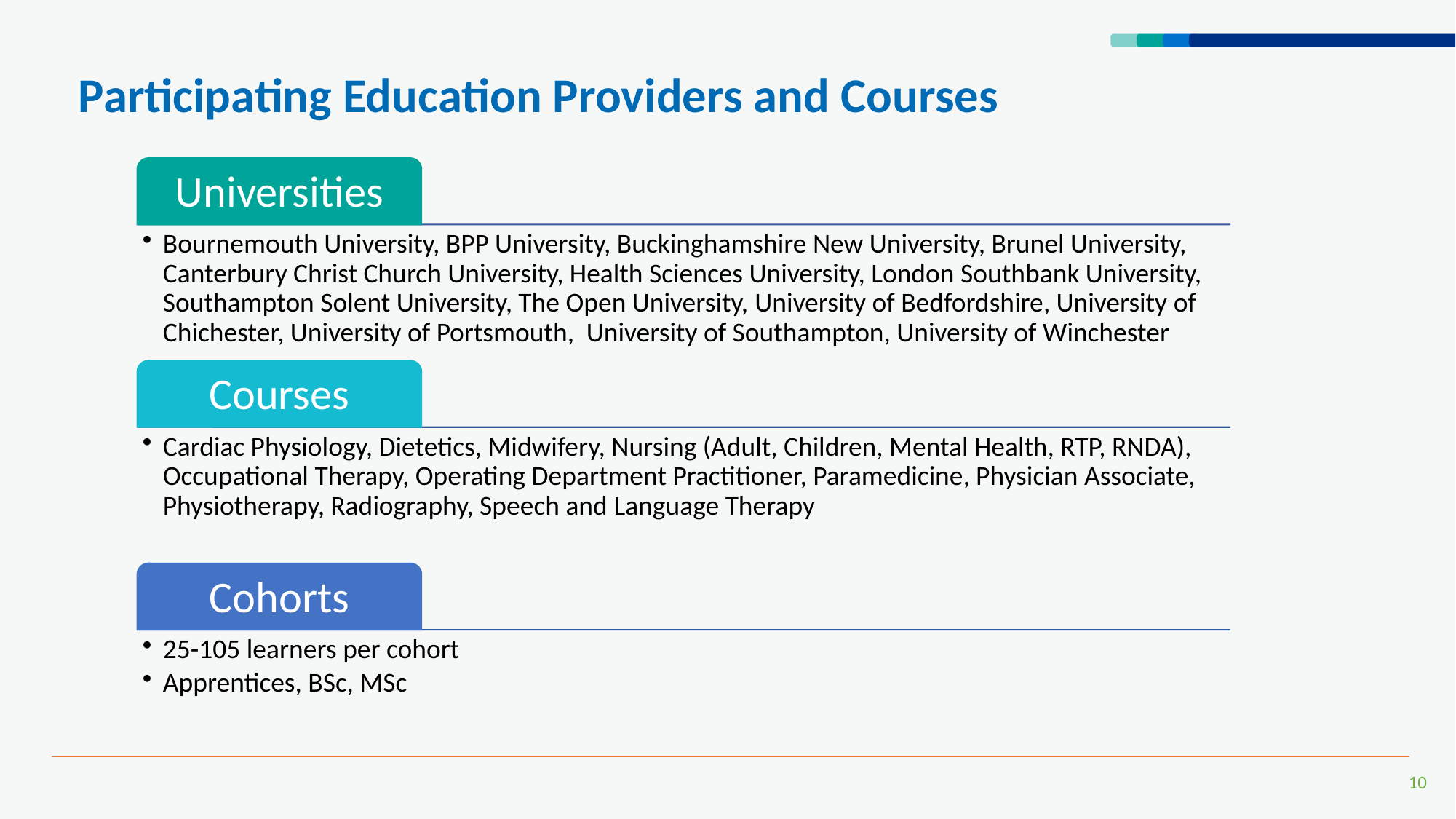

Participating Education Providers and Courses

Universities
Bournemouth University, BPP University, Buckinghamshire New University, Brunel University, Canterbury Christ Church University, Health Sciences University, London Southbank University, Southampton Solent University, The Open University, University of Bedfordshire, University of Chichester, University of Portsmouth,  University of Southampton, University of Winchester

Courses
Cardiac Physiology, Dietetics, Midwifery, Nursing (Adult, Children, Mental Health, RTP, RNDA), Occupational Therapy, Operating Department Practitioner, Paramedicine, Physician Associate, Physiotherapy, Radiography, Speech and Language Therapy

Cohorts
25-105 learners per cohort
Apprentices, BSc, MSc